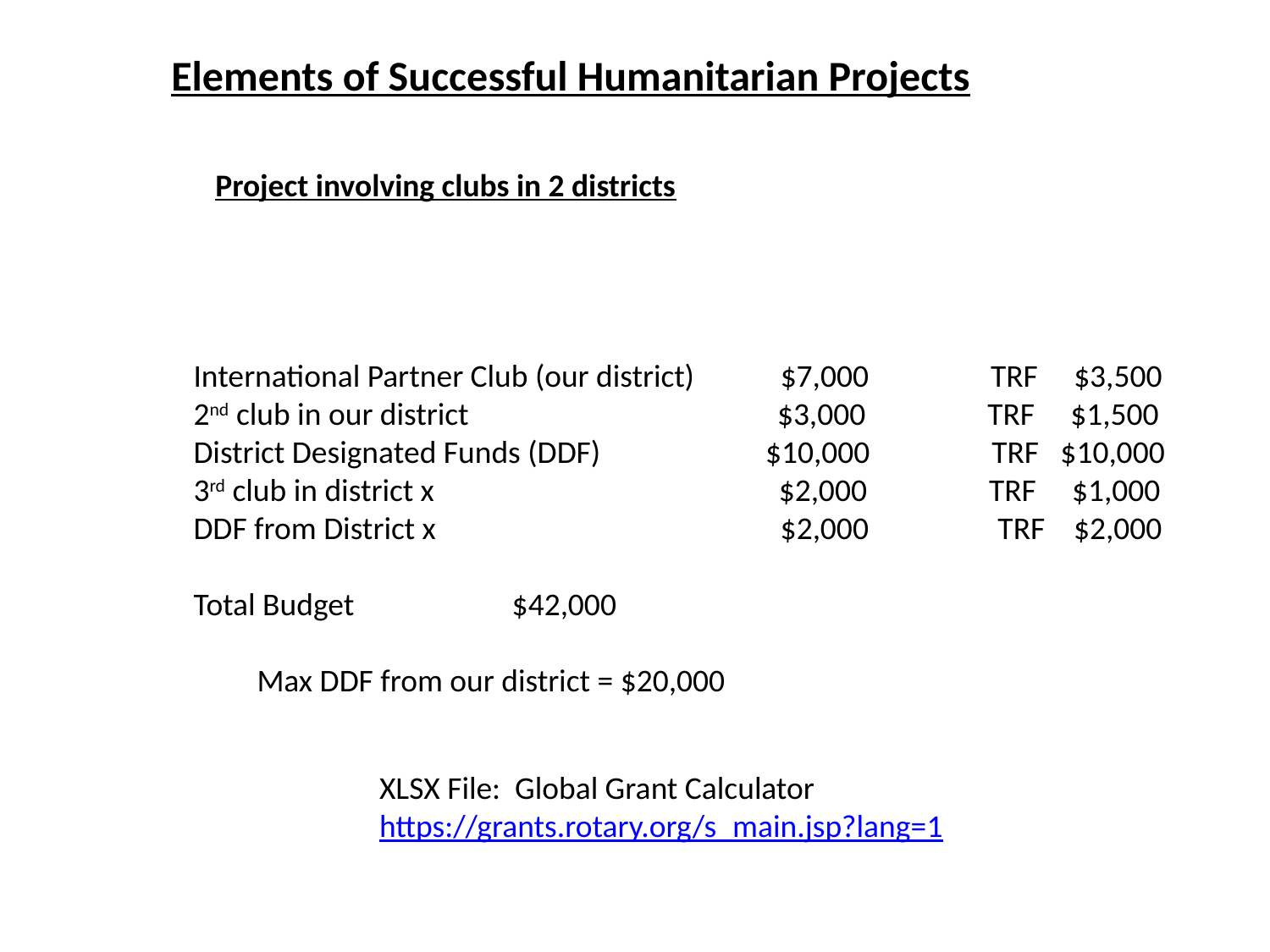

Elements of Successful Humanitarian Projects
Project involving clubs in 2 districts
International Partner Club (our district)            $7,000                 TRF     $3,500
2nd club in our district                                           $3,000                 TRF     $1,500
District Designated Funds (DDF)                       $10,000                 TRF   $10,000
3rd club in district x                                                $2,000                 TRF     $1,000
DDF from District x                                                $2,000                  TRF    $2,000

Total Budget                      $42,000

Max DDF from our district = $20,000
XLSX File:  Global Grant Calculator
https://grants.rotary.org/s_main.jsp?lang=1